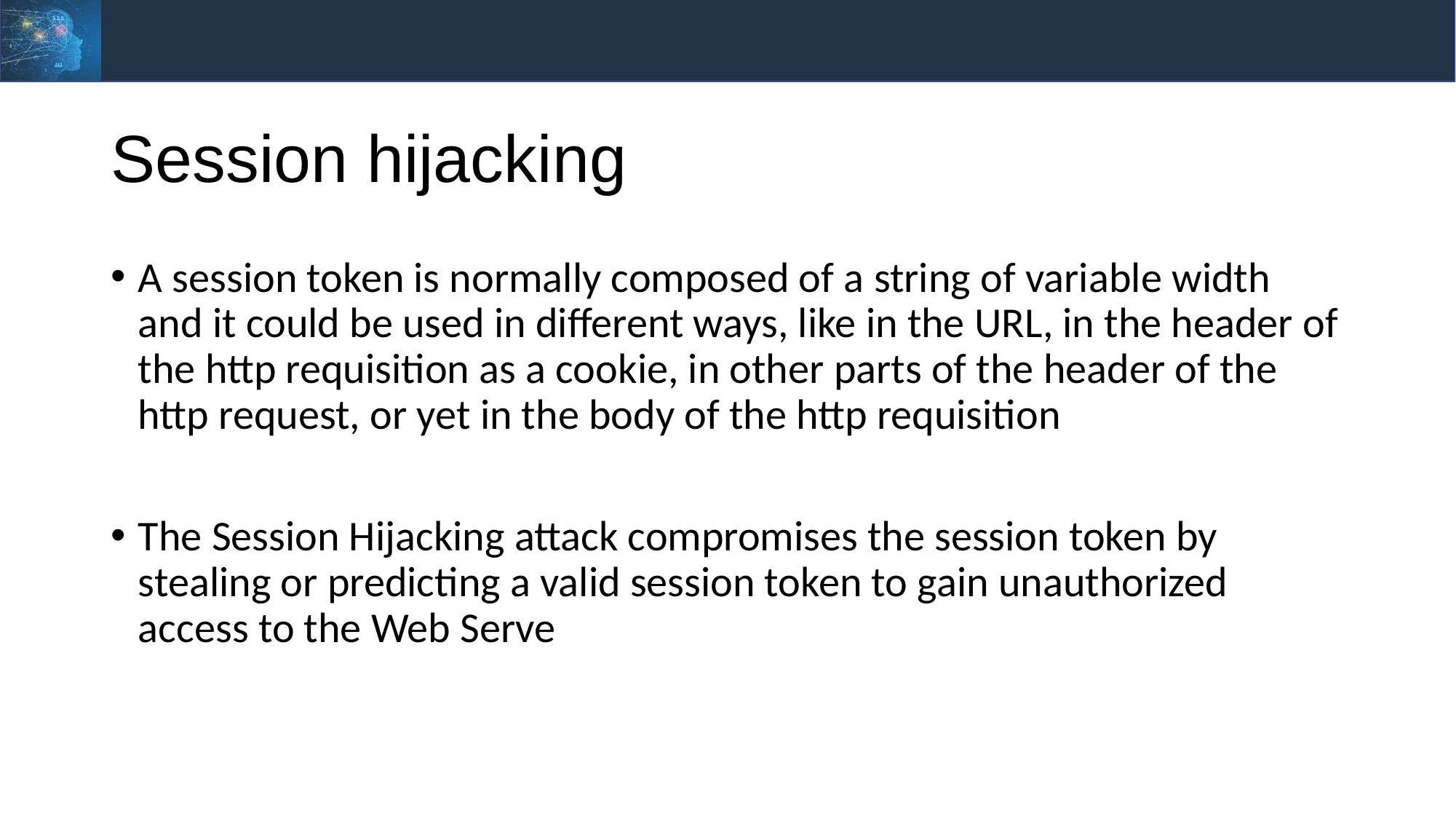

# Session hijacking
A session token is normally composed of a string of variable width and it could be used in different ways, like in the URL, in the header of the http requisition as a cookie, in other parts of the header of the http request, or yet in the body of the http requisition

The Session Hijacking attack compromises the session token by stealing or predicting a valid session token to gain unauthorized access to the Web Serve